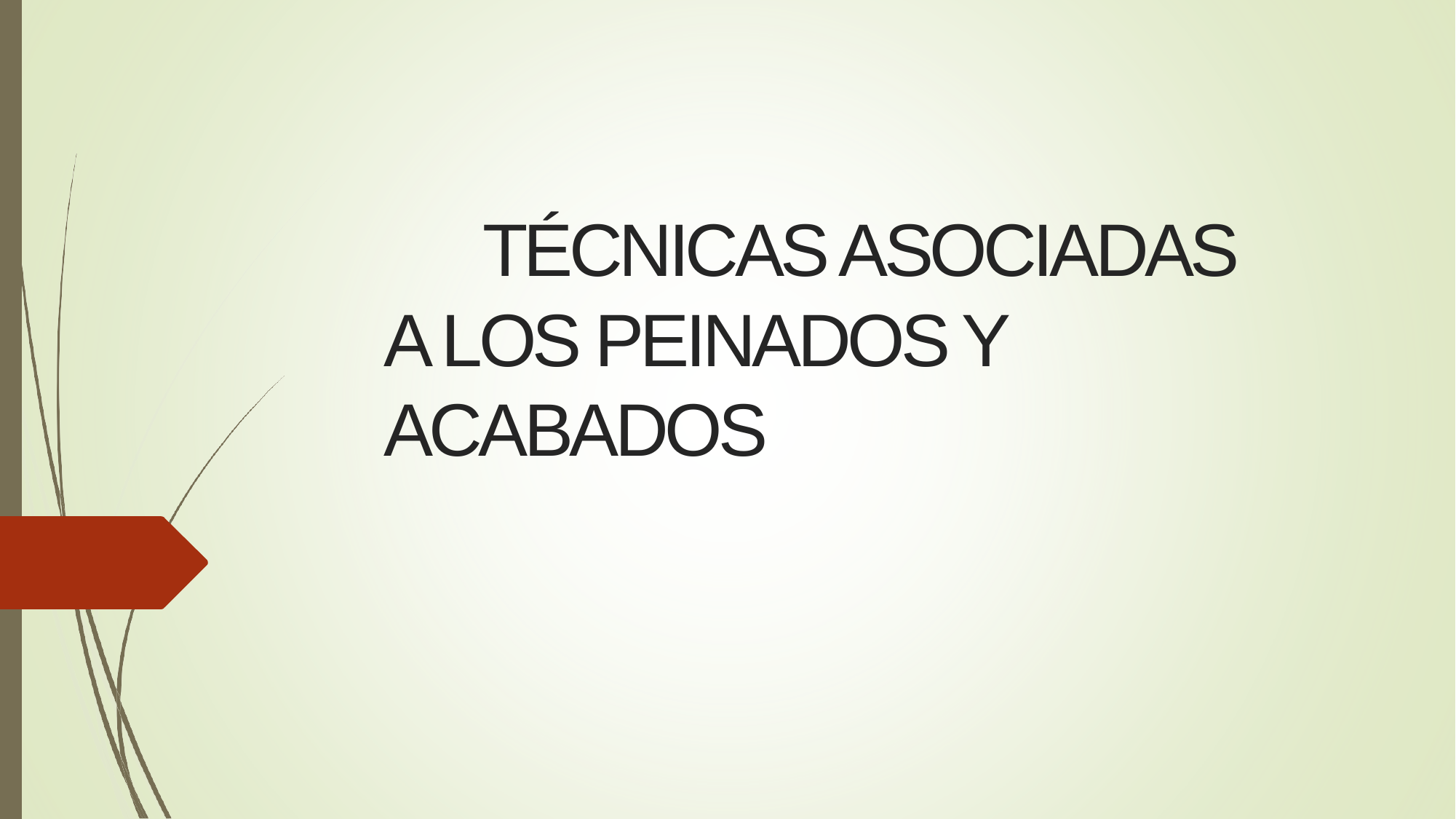

# TÉCNICAS ASOCIADAS
A LOS PEINADOS Y ACABADOS